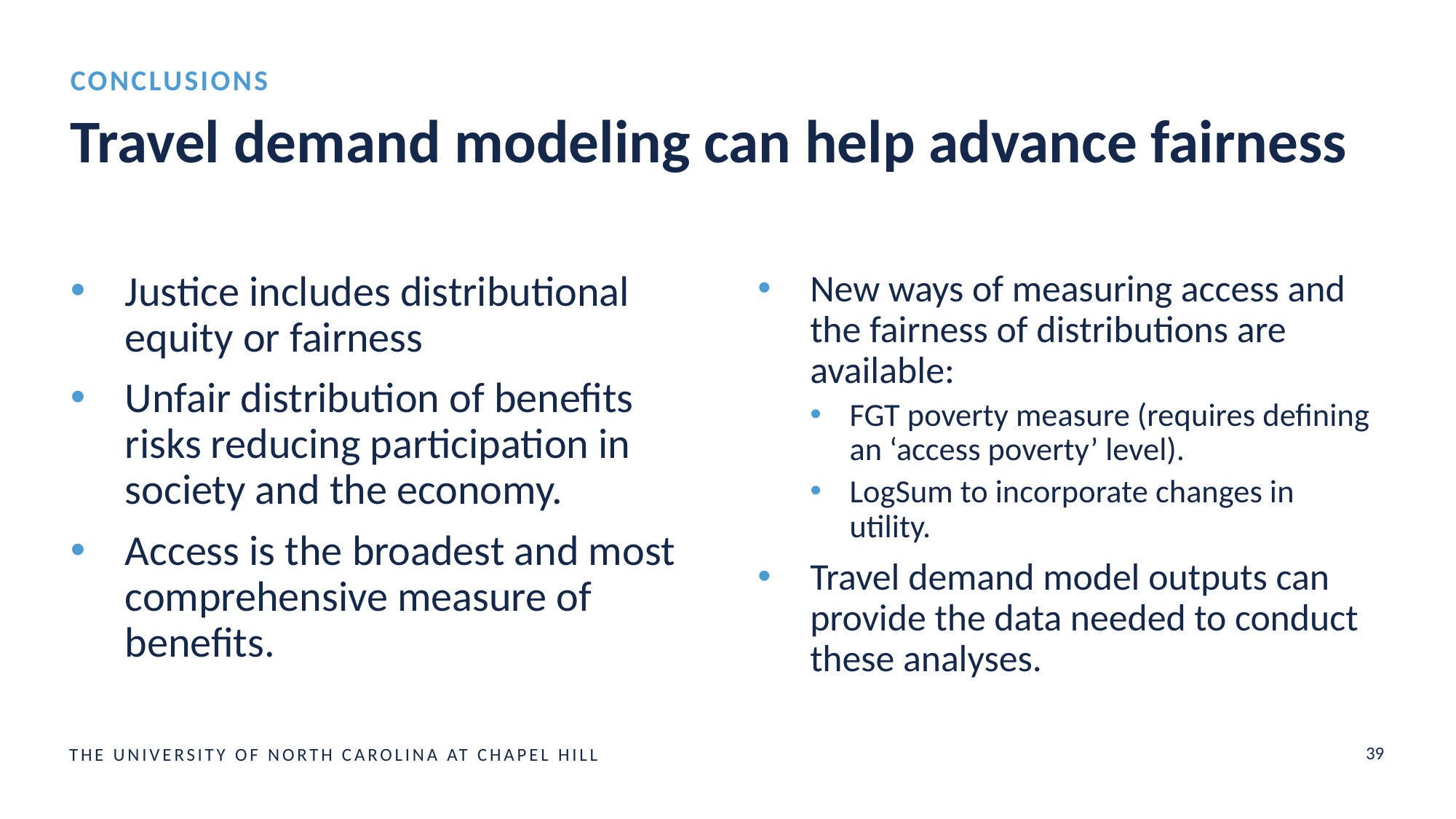

Conclusions
# Travel demand modeling can help advance fairness
Justice includes distributional equity or fairness
Unfair distribution of benefits risks reducing participation in society and the economy.
Access is the broadest and most comprehensive measure of benefits.
New ways of measuring access and the fairness of distributions are available:
FGT poverty measure (requires defining an ‘access poverty’ level).
LogSum to incorporate changes in utility.
Travel demand model outputs can provide the data needed to conduct these analyses.
39